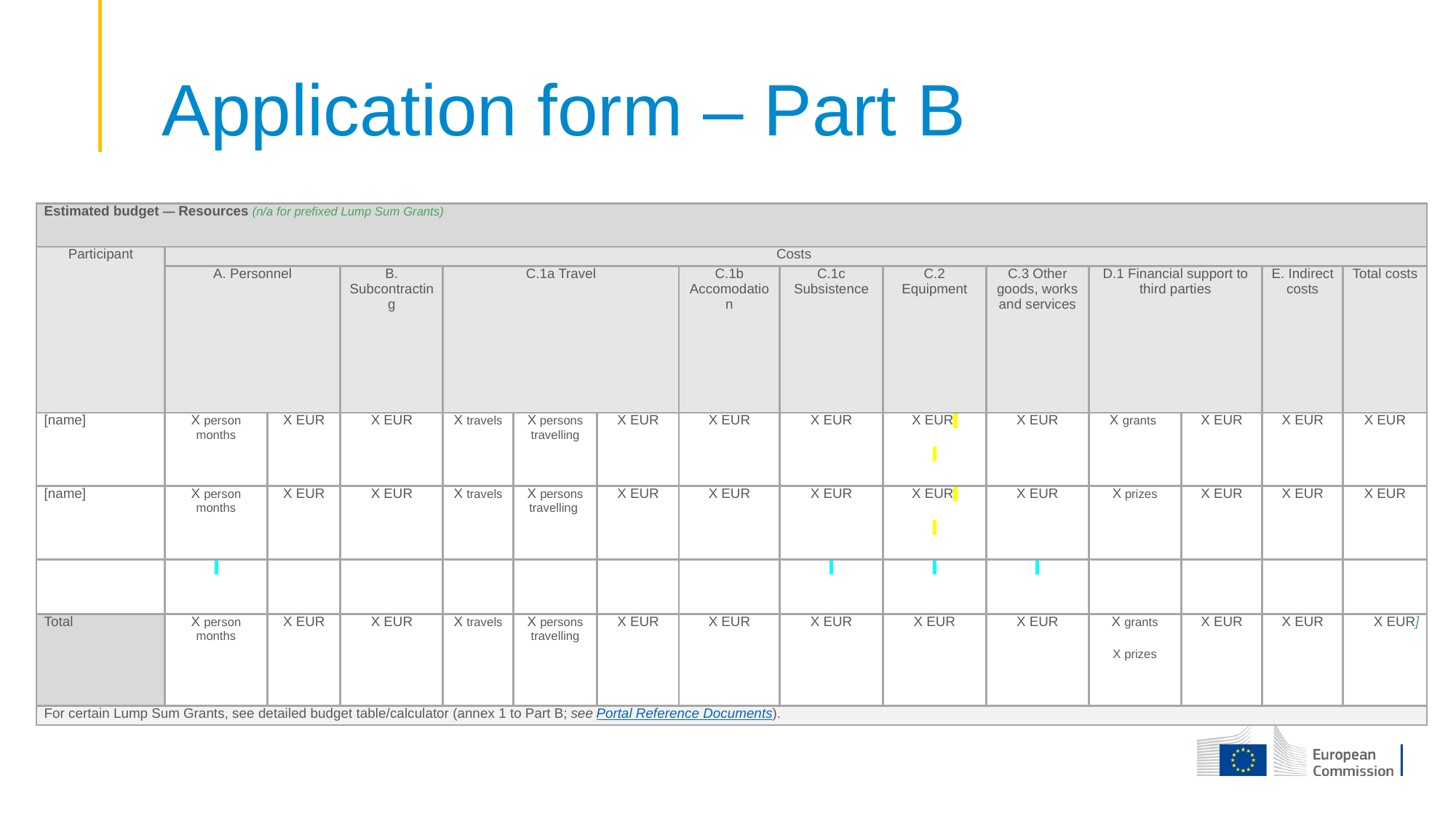

Application form – Part B
| Estimated budget — Resources (n/a for prefixed Lump Sum Grants) |  |  |  |  |  |  |  |  |  |  |  |  |  |  |
| --- | --- | --- | --- | --- | --- | --- | --- | --- | --- | --- | --- | --- | --- | --- |
| Participant | Costs |  |  |  |  |  |  |  |  |  |  |  |  |  |
|  | A. Personnel |  | B. Subcontracting | C.1a Travel |  |  | C.1b Accomodation | C.1c Subsistence | C.2 Equipment | C.3 Other goods, works and services | D.1 Financial support to third parties |  | E. Indirect costs | Total costs |
| [name] | X person months | X EUR | X EUR | X travels | X persons travelling | X EUR | X EUR | X EUR | X EUR | X EUR | X grants | X EUR | X EUR | X EUR |
| [name] | X person months | X EUR | X EUR | X travels | X persons travelling | X EUR | X EUR | X EUR | X EUR | X EUR | X prizes | X EUR | X EUR | X EUR |
|  |  |  |  |  |  |  |  |  |  |  |  |  |  |  |
| Total | X person months | X EUR | X EUR | X travels | X persons travelling | X EUR | X EUR | X EUR | X EUR | X EUR | X grants X prizes | X EUR | X EUR | X EUR] |
| For certain Lump Sum Grants, see detailed budget table/calculator (annex 1 to Part B; see Portal Reference Documents). |  |  |  |  |  |  |  |  |  |  |  |  |  |  |